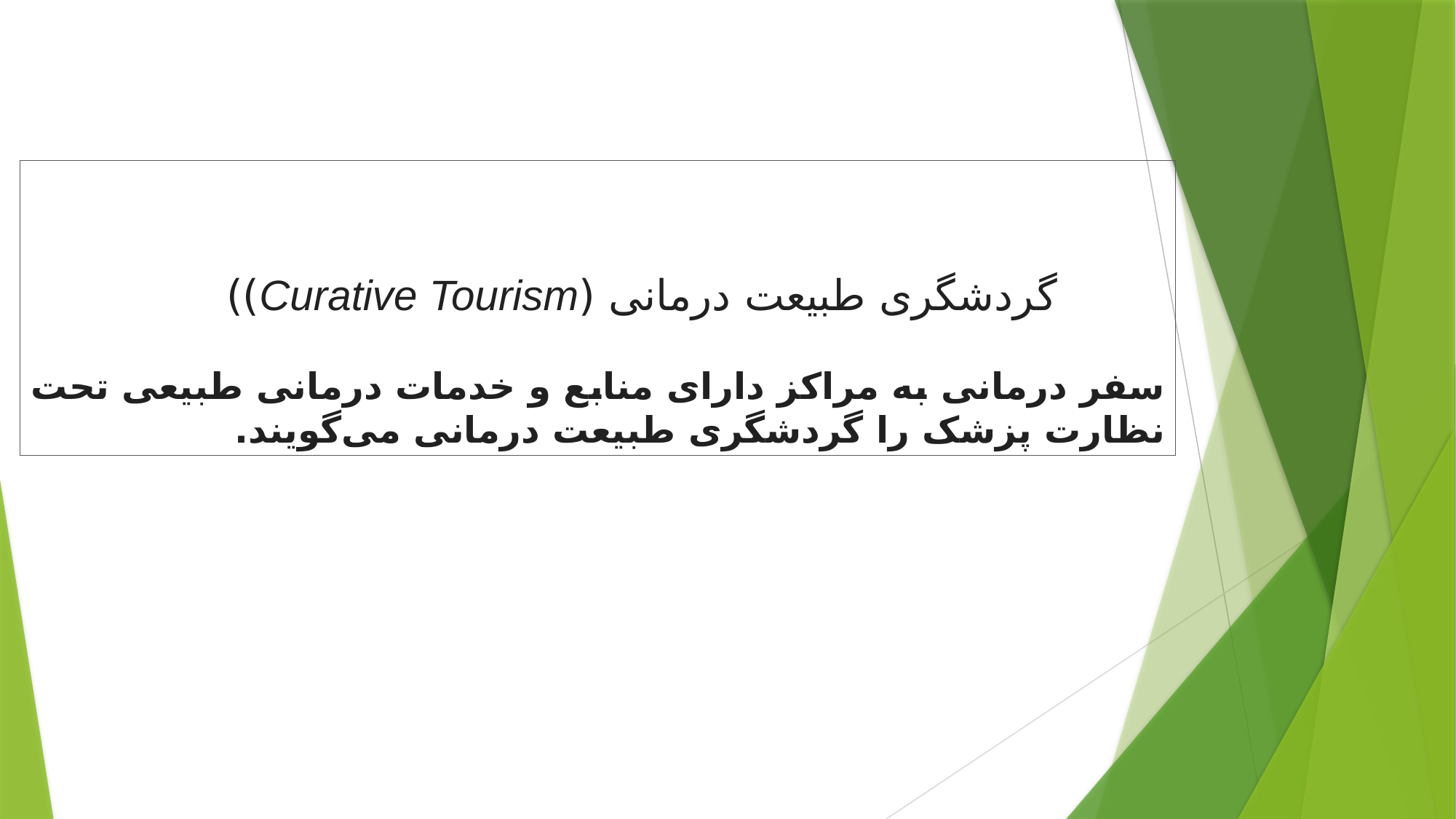

گردشگری طبیعت درمانی (Curative Tourism))

سفر درمانی به مراکز دارای منابع و خدمات درمانی طبیعی تحت نظارت پزشک را گردشگری طبیعت درمانی می‌گویند.